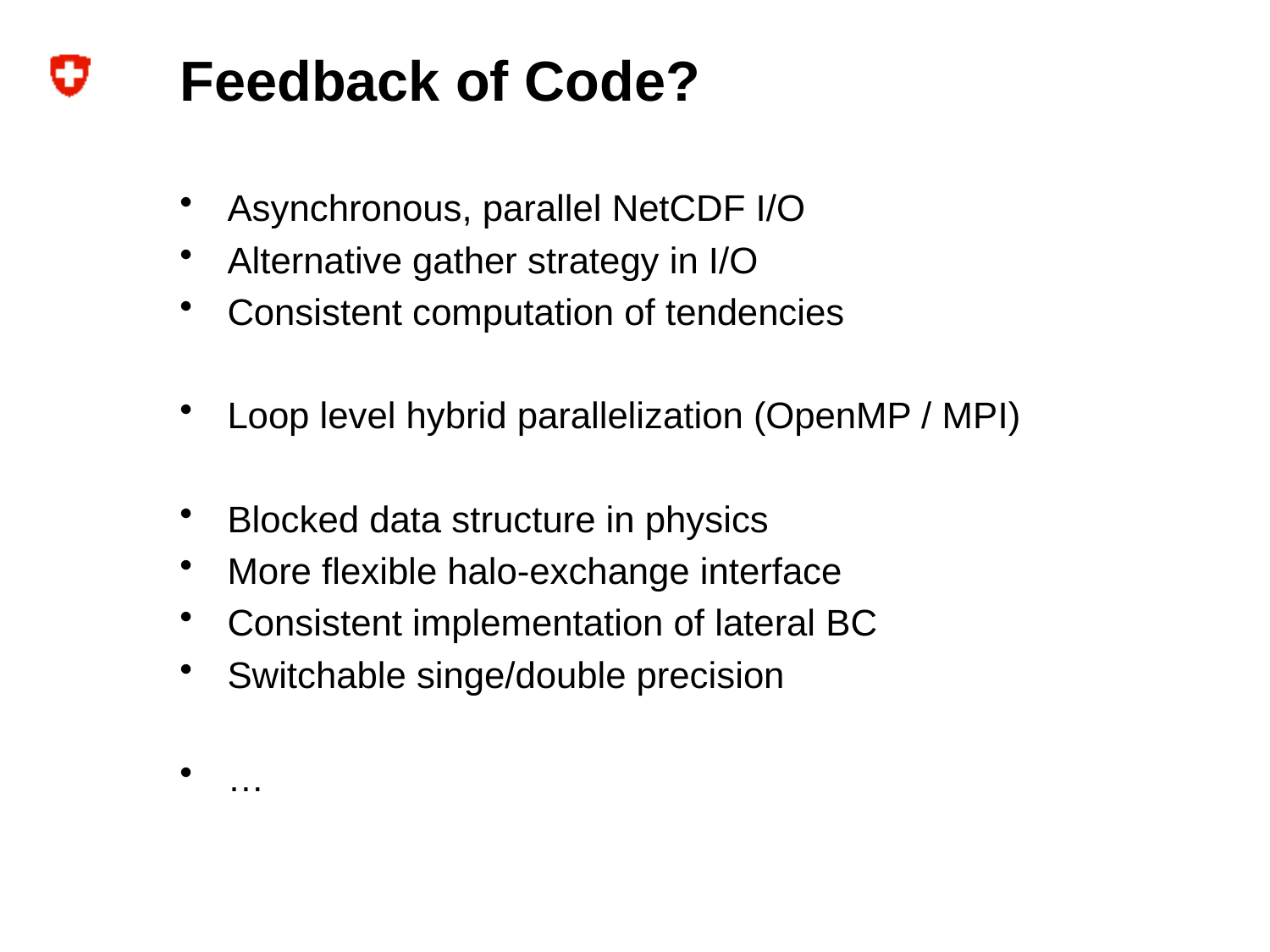

# Feedback of Code?
Asynchronous, parallel NetCDF I/O
Alternative gather strategy in I/O
Consistent computation of tendencies

Loop level hybrid parallelization (OpenMP / MPI)

Blocked data structure in physics
More flexible halo-exchange interface
Consistent implementation of lateral BC
Switchable singe/double precision

…